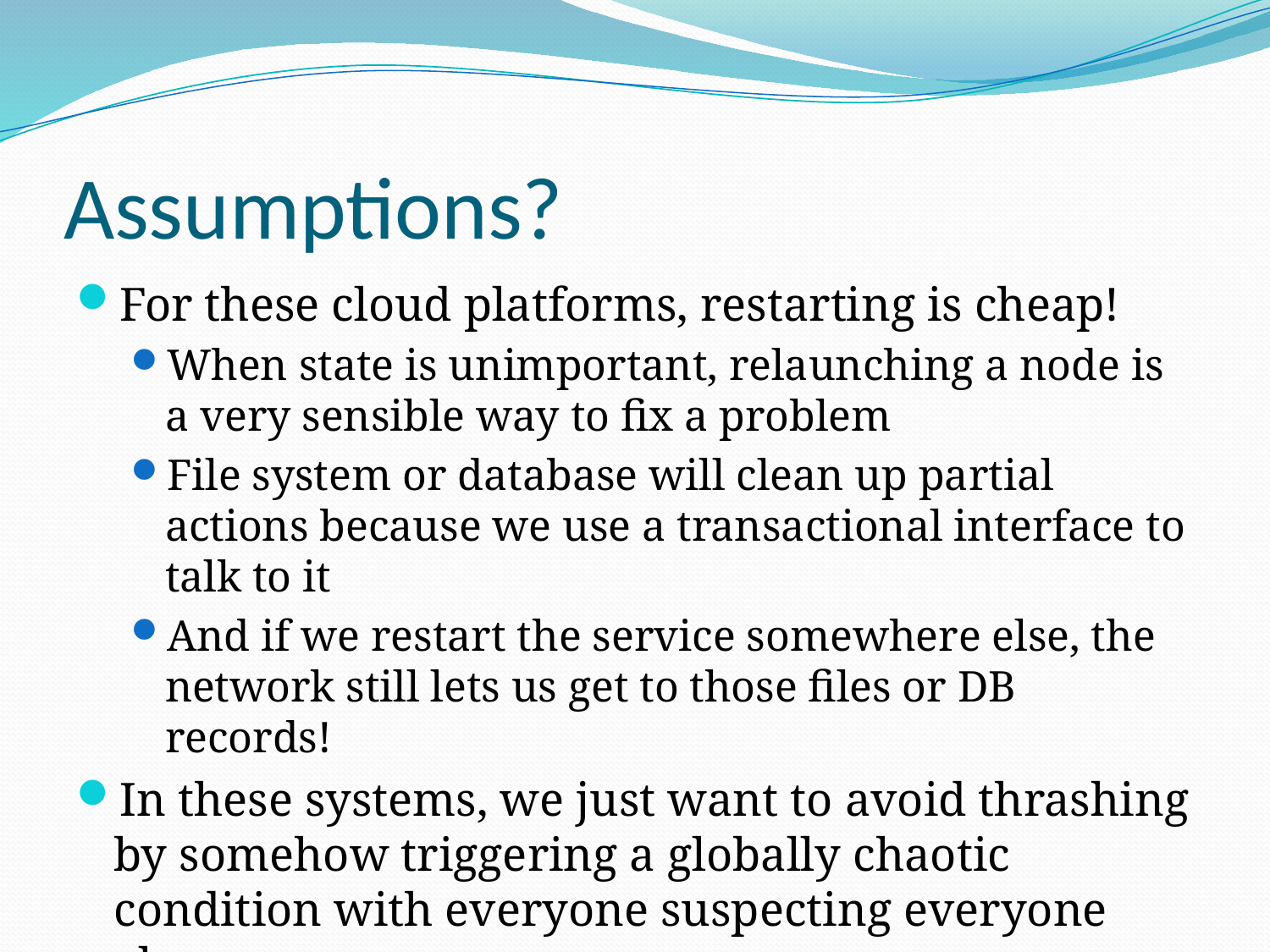

# Assumptions?
For these cloud platforms, restarting is cheap!
When state is unimportant, relaunching a node is a very sensible way to fix a problem
File system or database will clean up partial actions because we use a transactional interface to talk to it
And if we restart the service somewhere else, the network still lets us get to those files or DB records!
In these systems, we just want to avoid thrashing by somehow triggering a globally chaotic condition with everyone suspecting everyone else